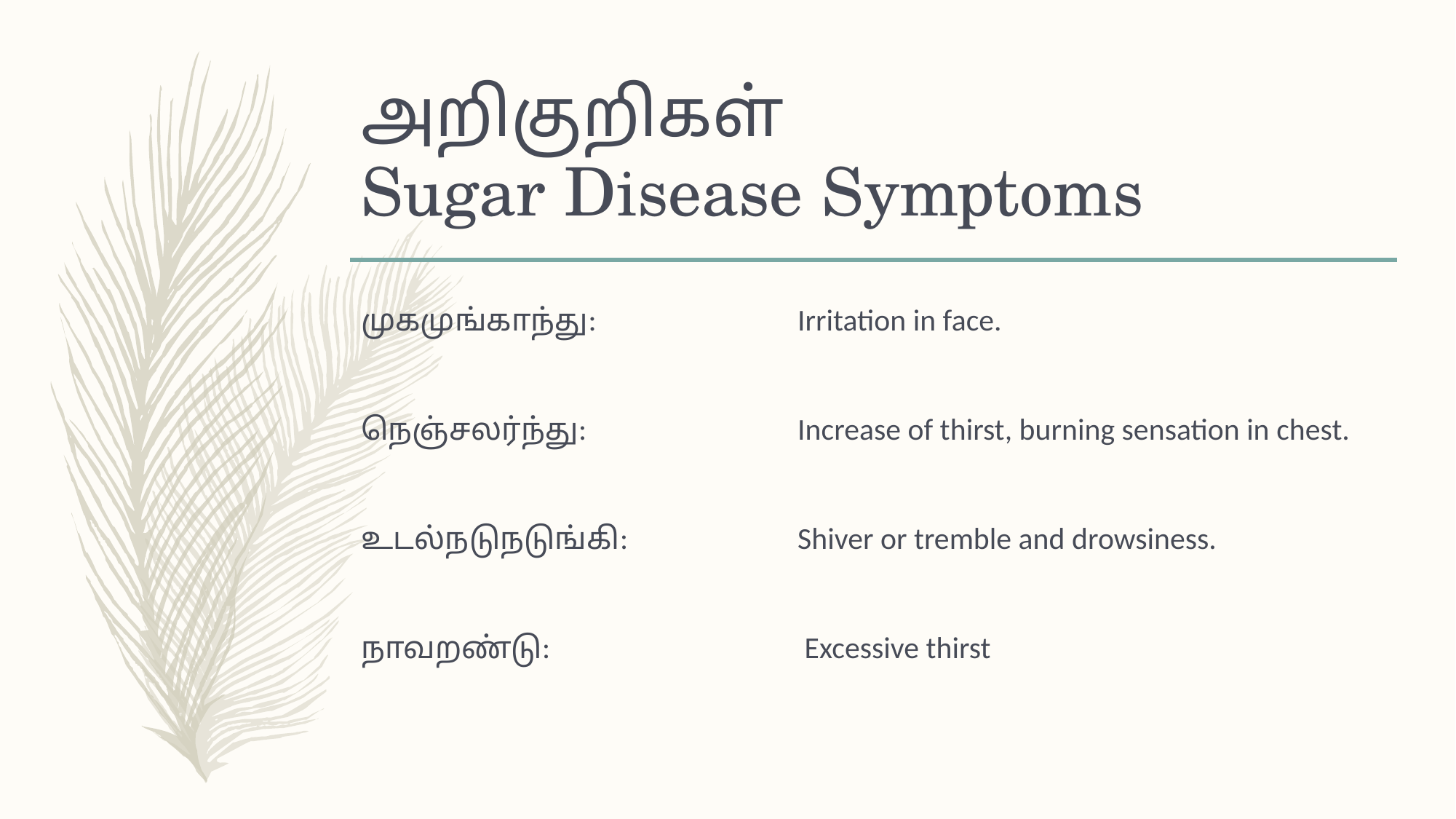

# அறிகுறிகள் Sugar Disease Symptoms
முகமுங்காந்து:		Irritation in face.

நெஞ்சலர்ந்து:		Increase of thirst, burning sensation in chest.

உடல்நடுநடுங்கி:		Shiver or tremble and drowsiness.

நாவறண்டு:			 Excessive thirst